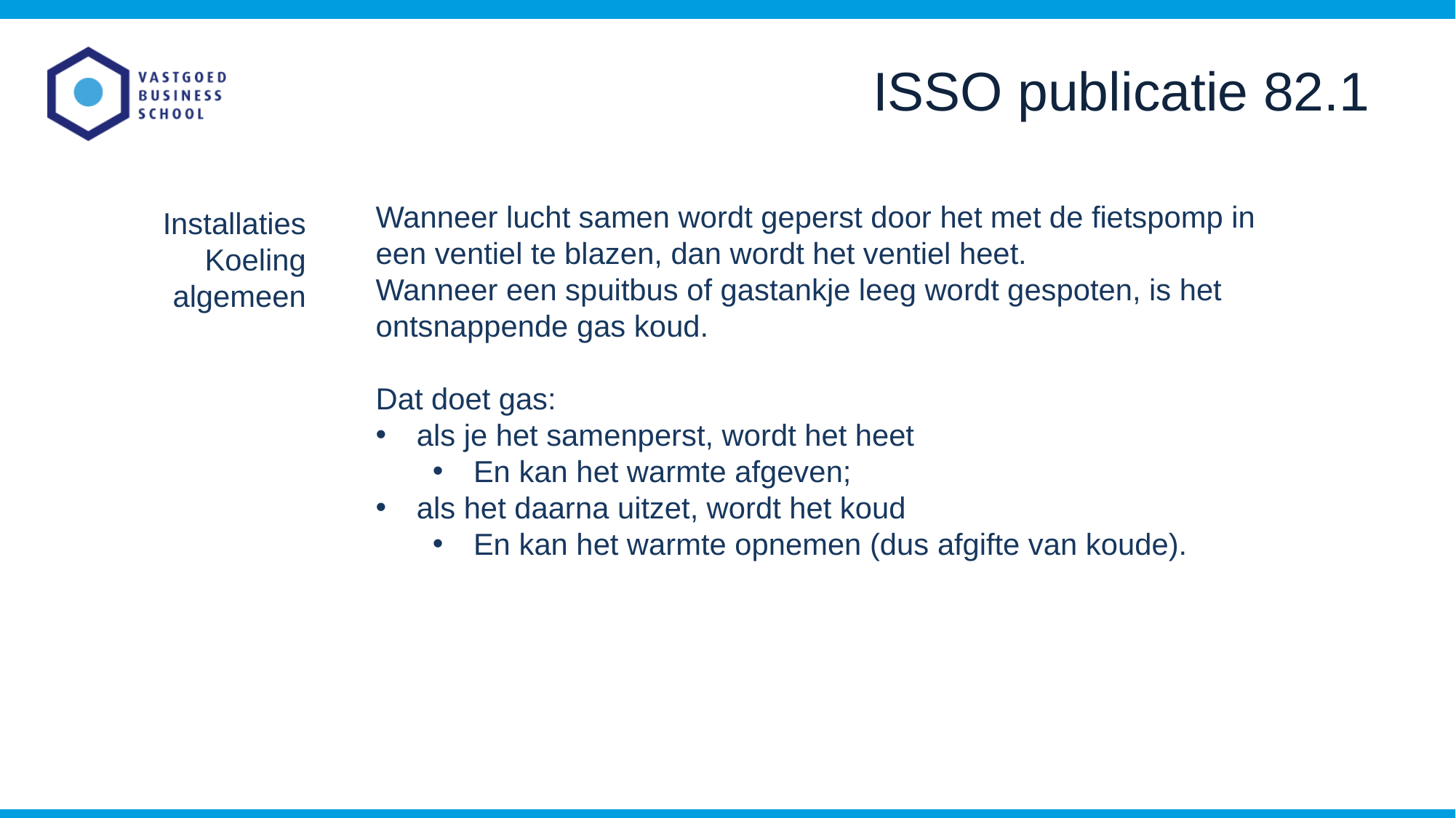

ISSO publicatie 82.1
Wanneer lucht samen wordt geperst door het met de fietspomp in een ventiel te blazen, dan wordt het ventiel heet.
Wanneer een spuitbus of gastankje leeg wordt gespoten, is het ontsnappende gas koud.

Dat doet gas:
als je het samenperst, wordt het heet
En kan het warmte afgeven;
als het daarna uitzet, wordt het koud
En kan het warmte opnemen (dus afgifte van koude).
Installaties
Koeling
algemeen